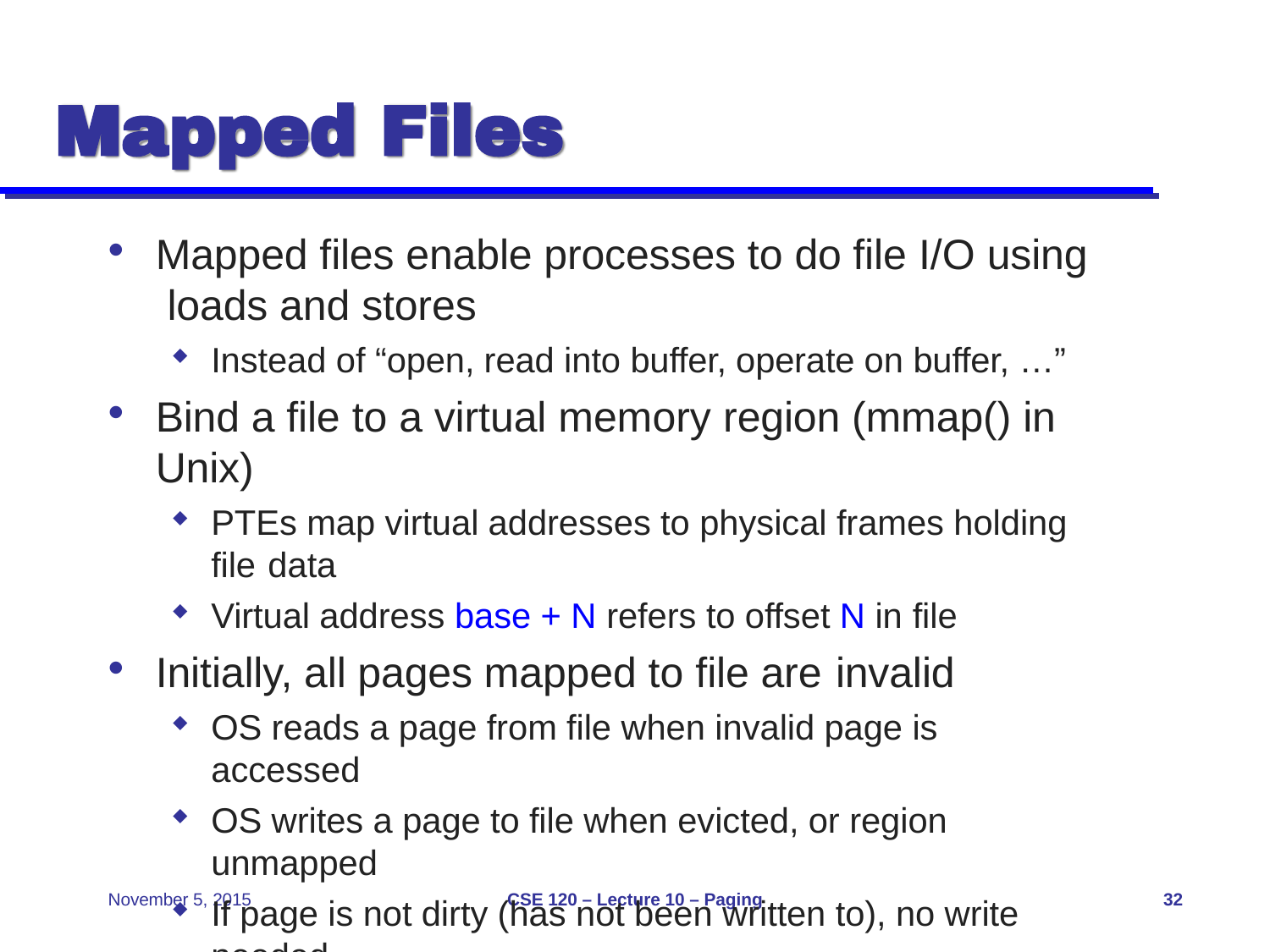

# Mapped Files
Mapped files enable processes to do file I/O using  loads and stores
Instead of “open, read into buffer, operate on buffer, …”
Bind a file to a virtual memory region (mmap() in Unix)
PTEs map virtual addresses to physical frames holding file data
Virtual address base + N refers to offset N in file
Initially, all pages mapped to file are invalid
OS reads a page from file when invalid page is accessed
OS writes a page to file when evicted, or region unmapped
If page is not dirty (has not been written to), no write needed
»  Another use of the dirty bit in PTE
CSE 120 – Lecture 10 – Paging
November 5, 2015
32